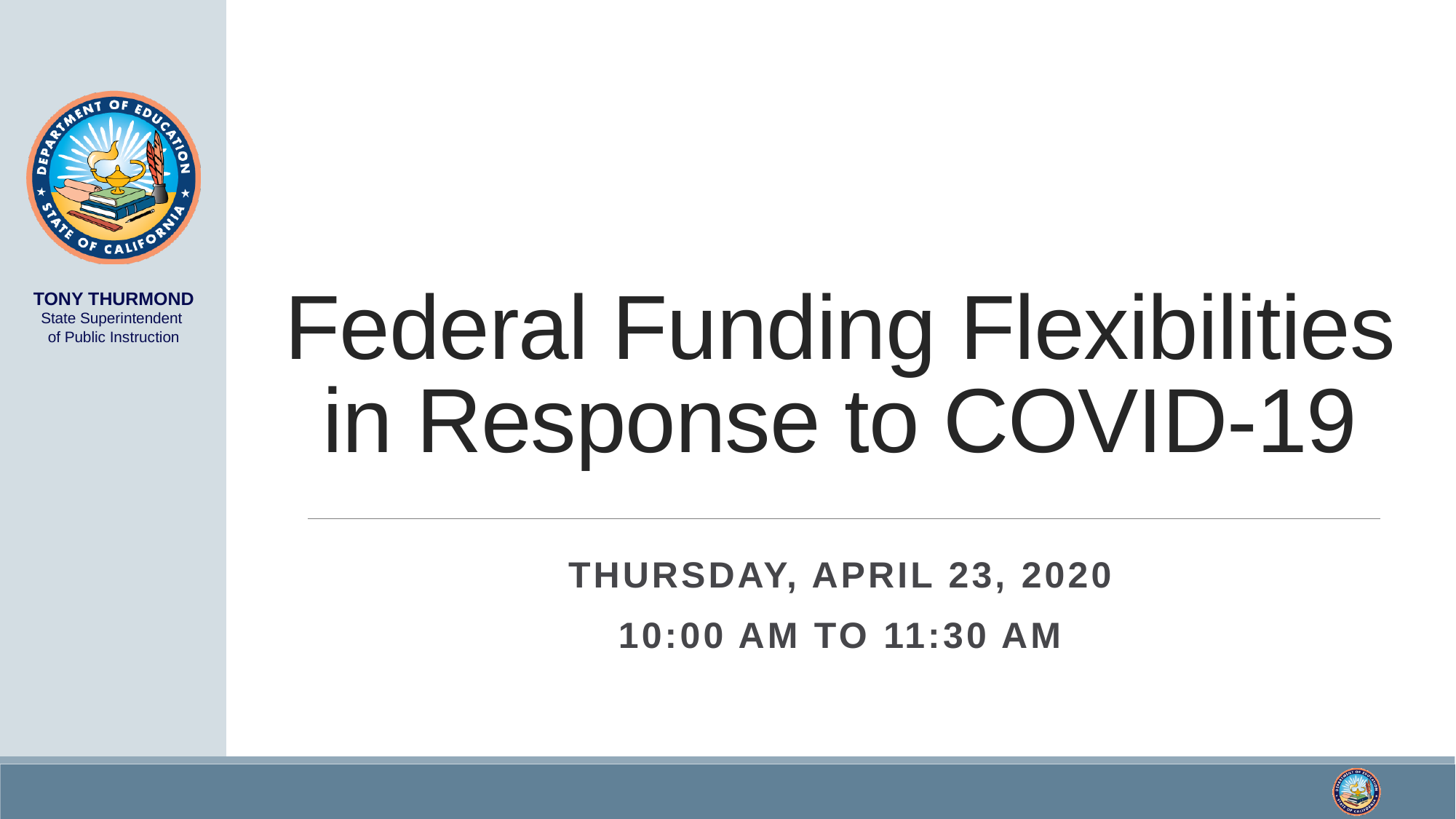

# Federal Funding Flexibilities in Response to COVID-19
Thursday, April 23, 2020
10:00 am to 11:30 am